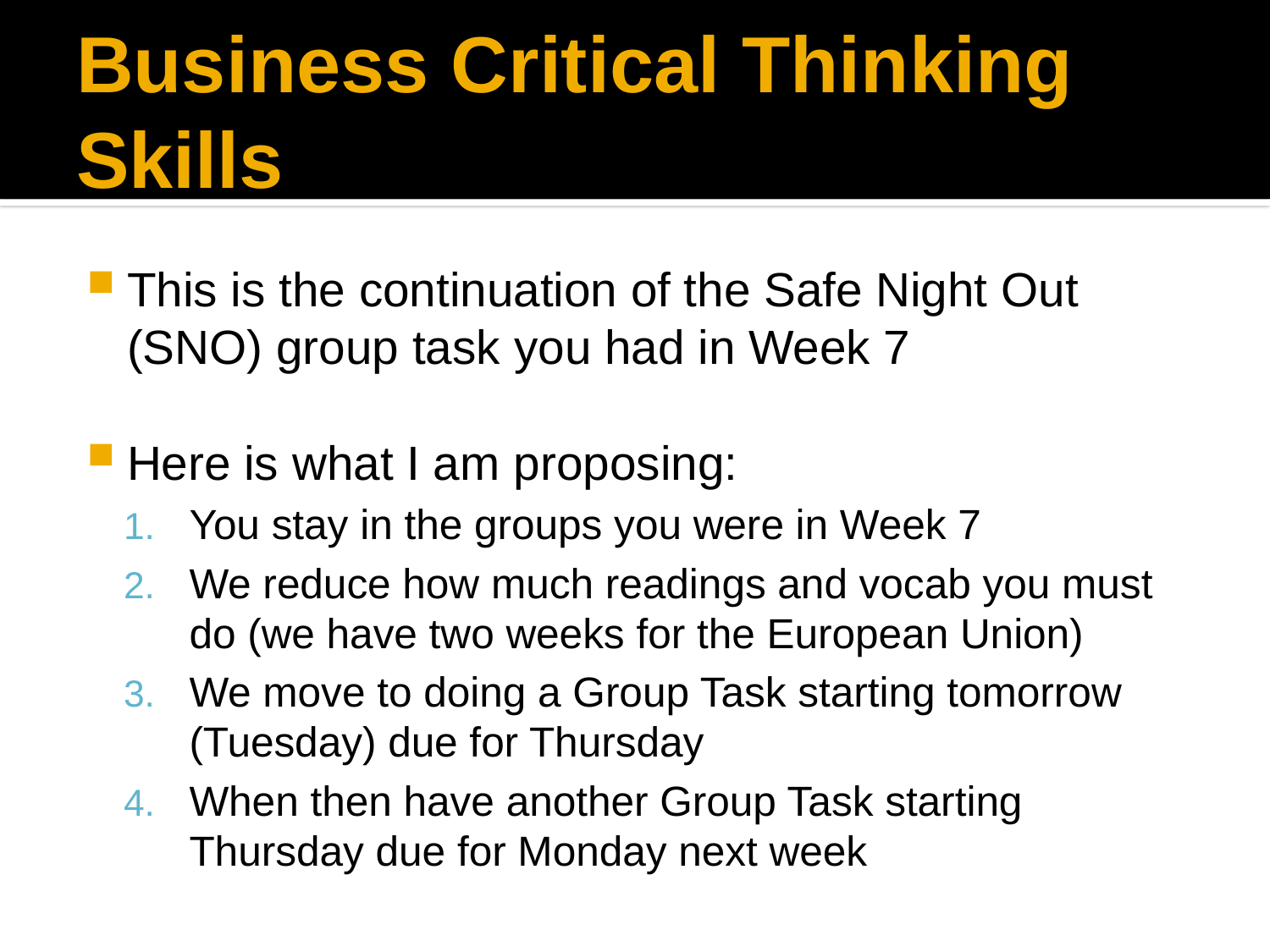

# Business Critical Thinking Skills
This is the continuation of the Safe Night Out (SNO) group task you had in Week 7

Here is what I am proposing:
You stay in the groups you were in Week 7
We reduce how much readings and vocab you must do (we have two weeks for the European Union)
We move to doing a Group Task starting tomorrow (Tuesday) due for Thursday
When then have another Group Task starting Thursday due for Monday next week